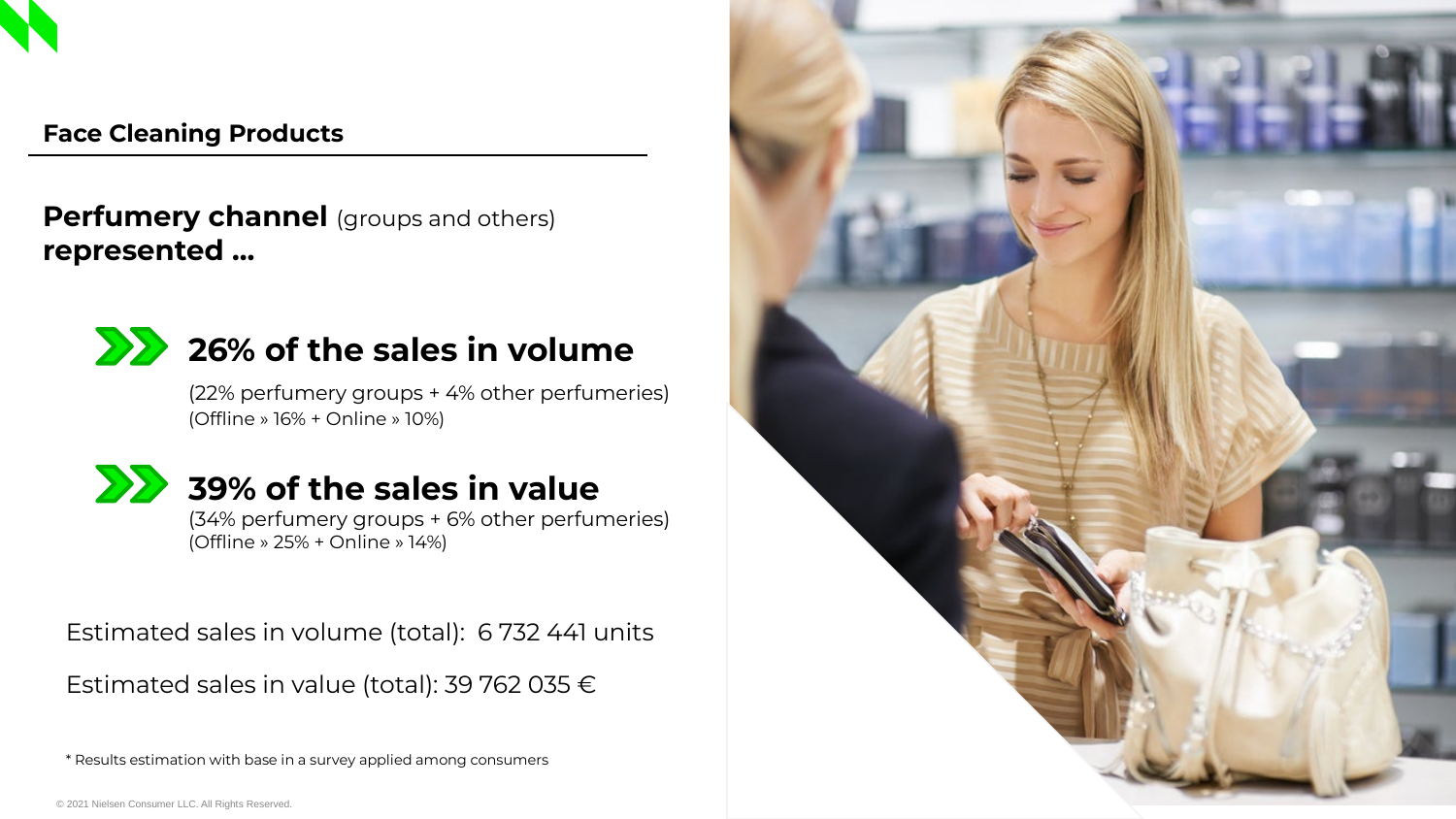

| Face Cleaning Products |
| --- |
Perfumery channel (groups and others) represented …

	26% of the sales in volume
	(22% perfumery groups + 4% other perfumeries)
	(Offline » 16% + Online » 10%)

	39% of the sales in value
	(34% perfumery groups + 6% other perfumeries)
	(Offline » 25% + Online » 14%)

Estimated sales in volume (total):  6 732 441 units
Estimated sales in value (total): 39 762 035 €
* Results estimation with base in a survey applied among consumers